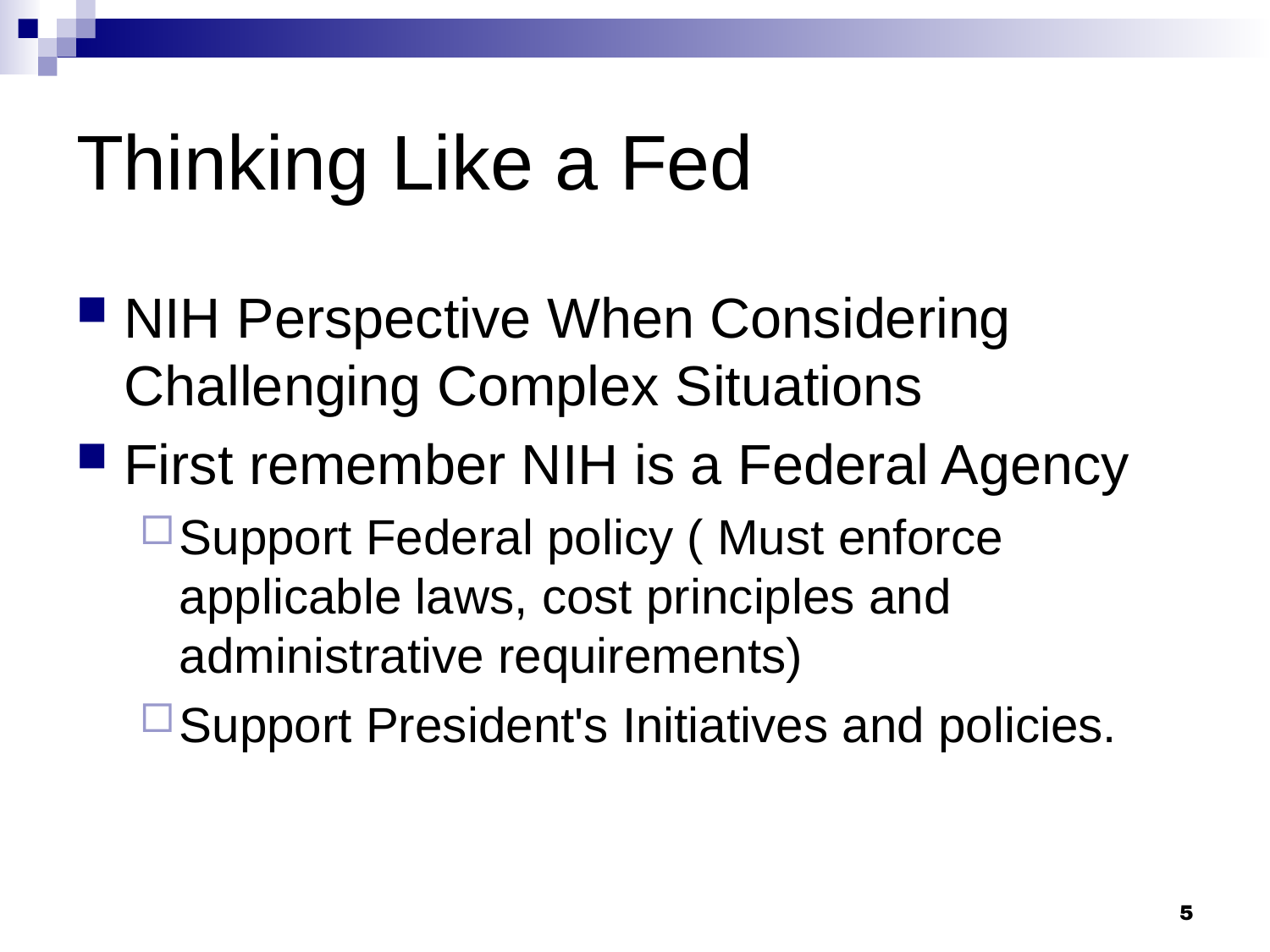

# Thinking Like a Fed
NIH Perspective When Considering Challenging Complex Situations
First remember NIH is a Federal Agency
Support Federal policy ( Must enforce applicable laws, cost principles and administrative requirements)
Support President's Initiatives and policies.

5